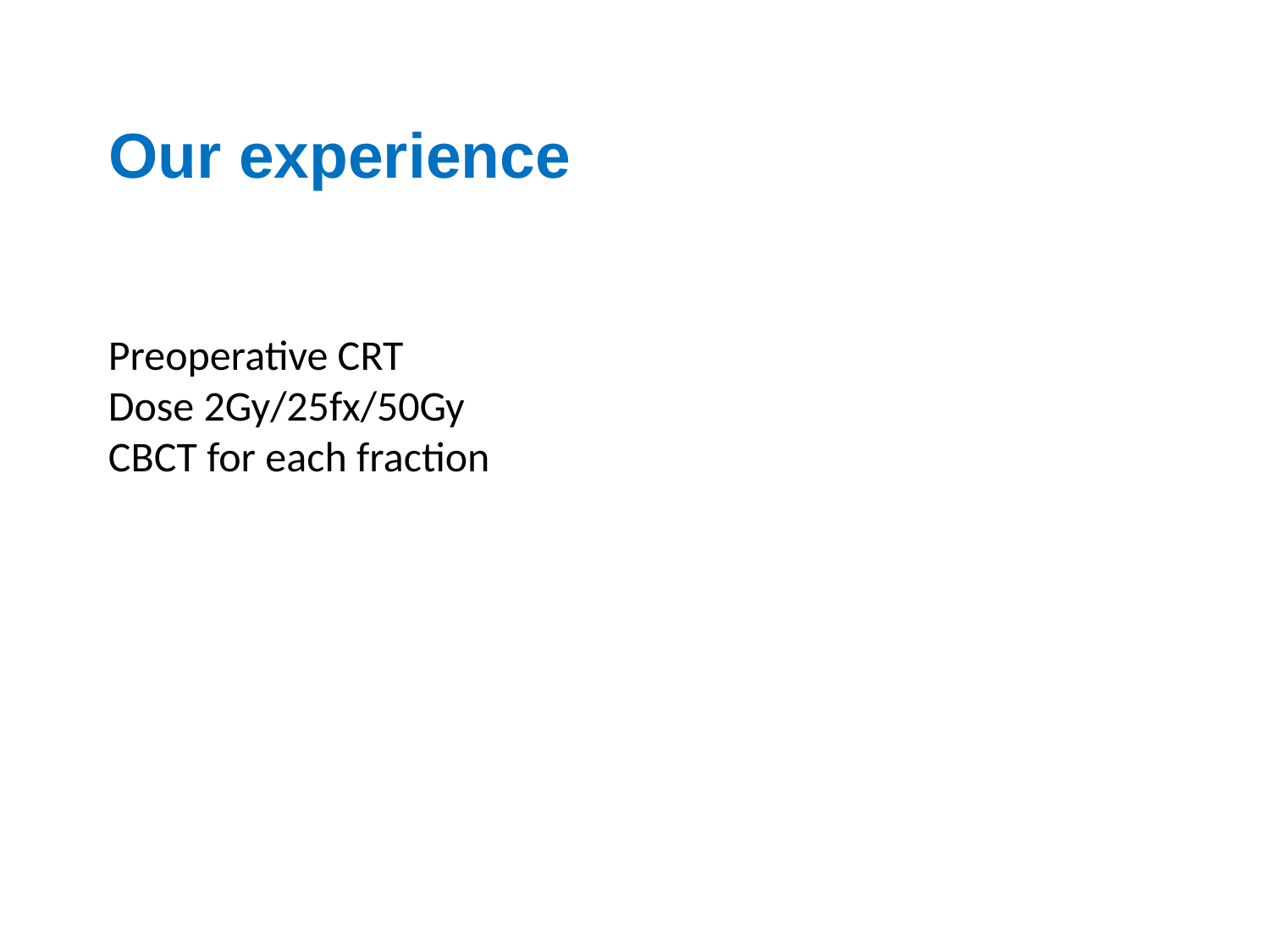

Our experience
Preoperative CRT
Dose 2Gy/25fx/50Gy
CBCT for each fraction